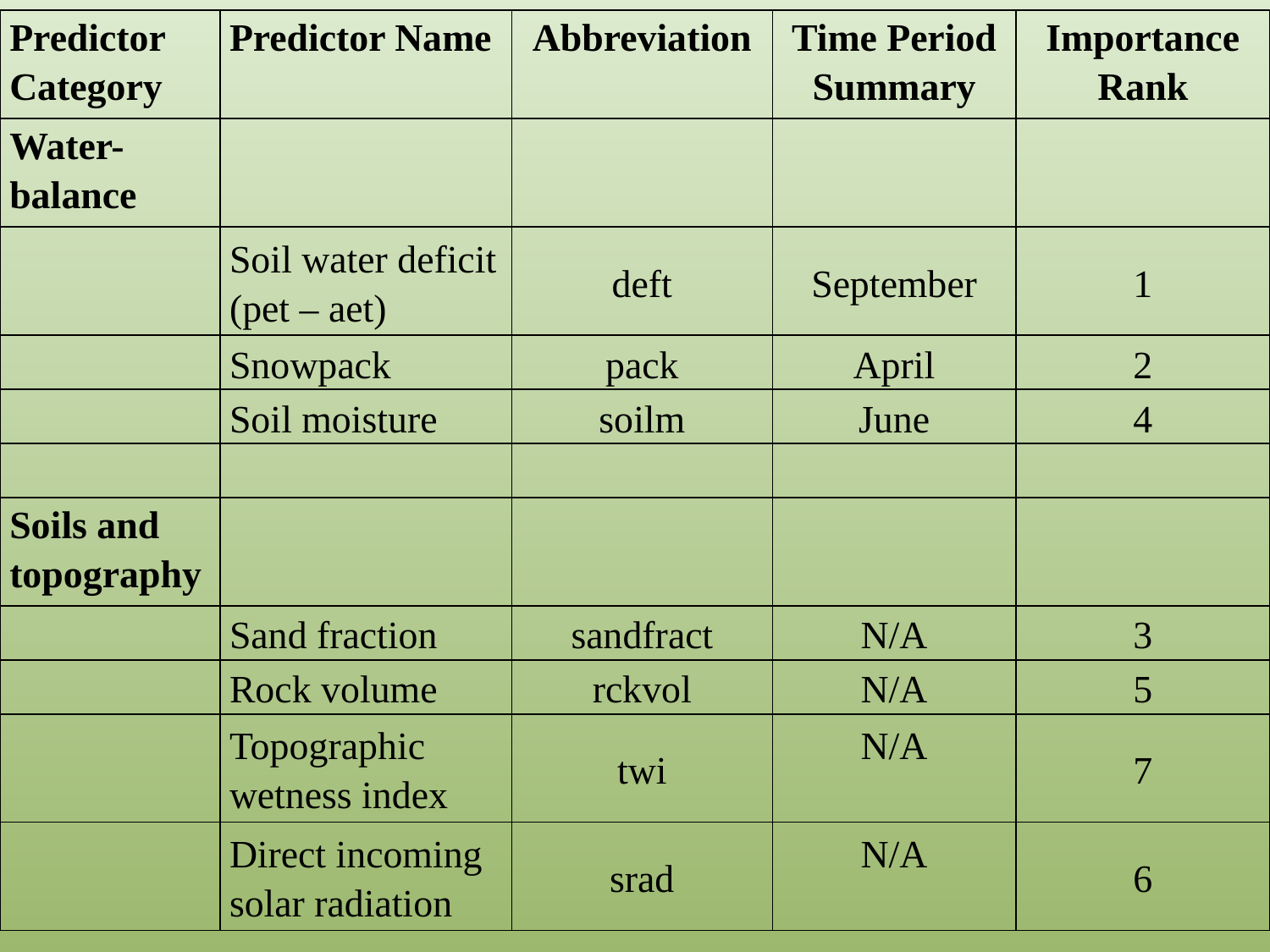

| Predictor Category | Predictor Name | Abbreviation | Time Period Summary | Importance Rank |
| --- | --- | --- | --- | --- |
| Water-balance |  |  |  |  |
|  | Soil water deficit (pet – aet) | deft | September | 1 |
|  | Snowpack | pack | April | 2 |
|  | Soil moisture | soilm | June | 4 |
|  |  |  |  |  |
| Soils and topography |  |  |  |  |
|  | Sand fraction | sandfract | N/A | 3 |
|  | Rock volume | rckvol | N/A | 5 |
|  | Topographic wetness index | twi | N/A | 7 |
|  | Direct incoming solar radiation | srad | N/A | 6 |